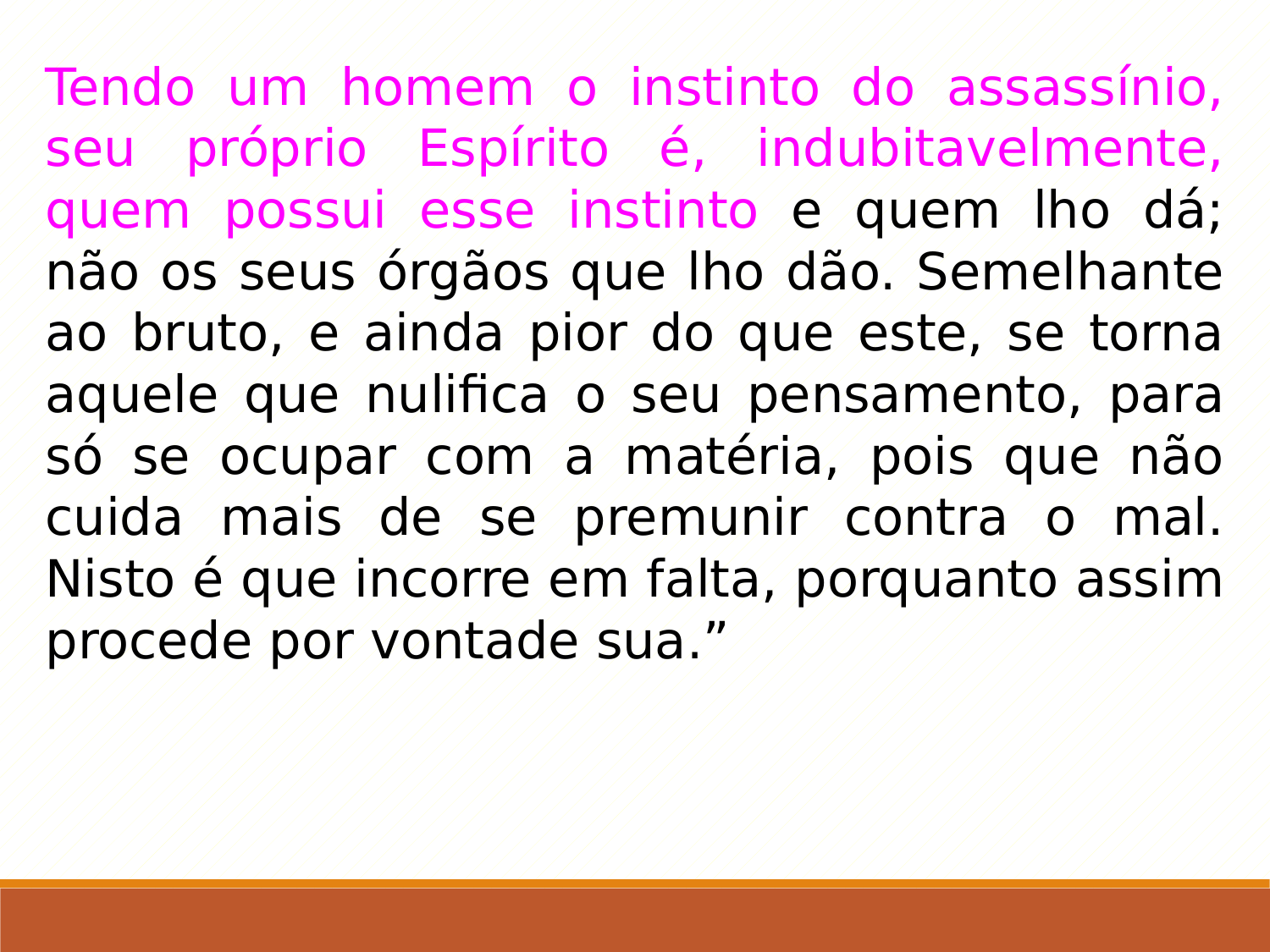

Tendo um homem o instinto do assassínio, seu próprio Espírito é, indubitavelmente, quem possui esse instinto e quem lho dá; não os seus órgãos que lho dão. Semelhante ao bruto, e ainda pior do que este, se torna aquele que nulifica o seu pensamento, para só se ocupar com a matéria, pois que não cuida mais de se premunir contra o mal. Nisto é que incorre em falta, porquanto assim procede por vontade sua.”